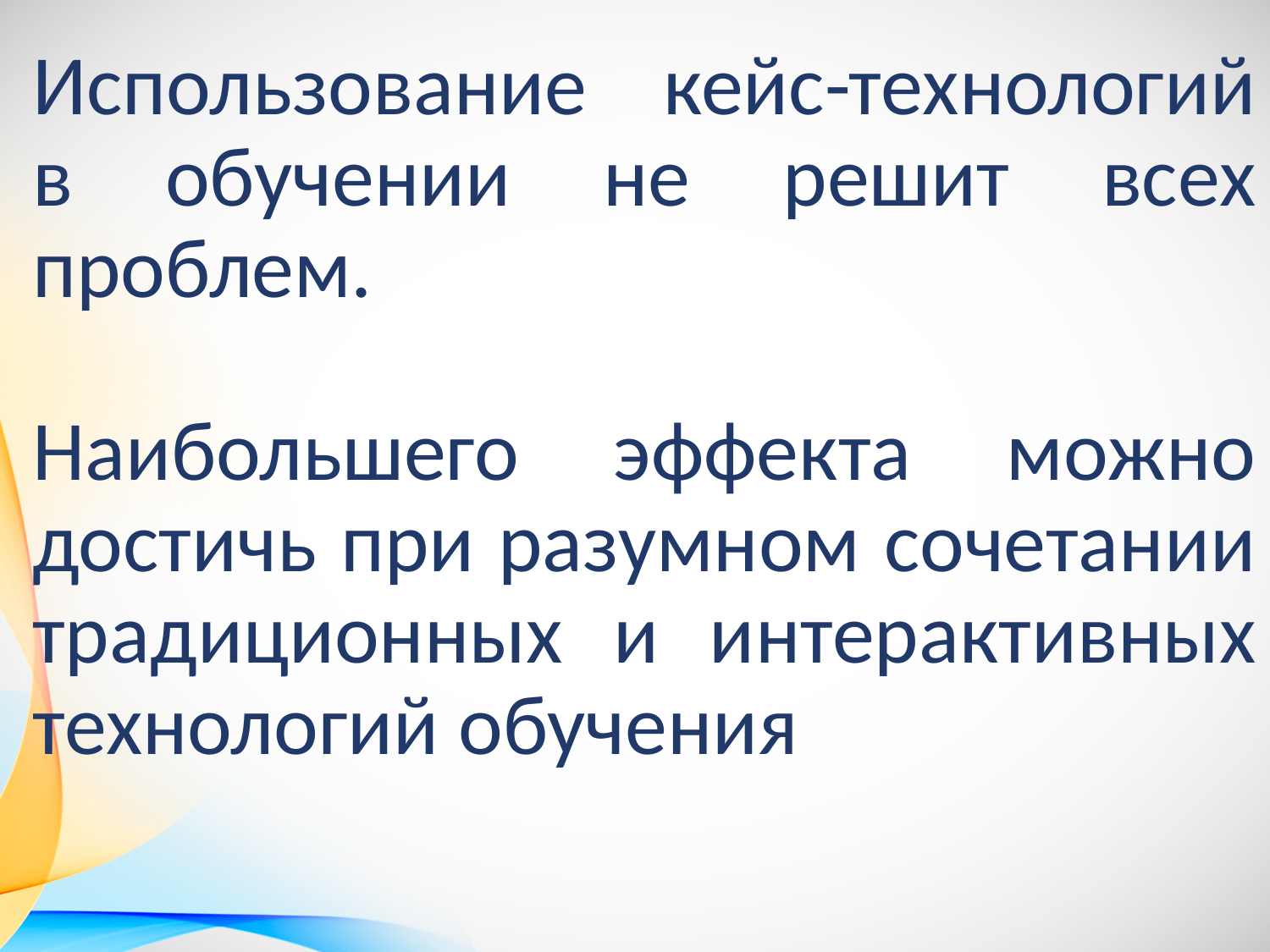

# Использование кейс-технологий в обучении не решит всех проблем. Наибольшего эффекта можно достичь при разумном сочетании традиционных и интерактивных технологий обучения